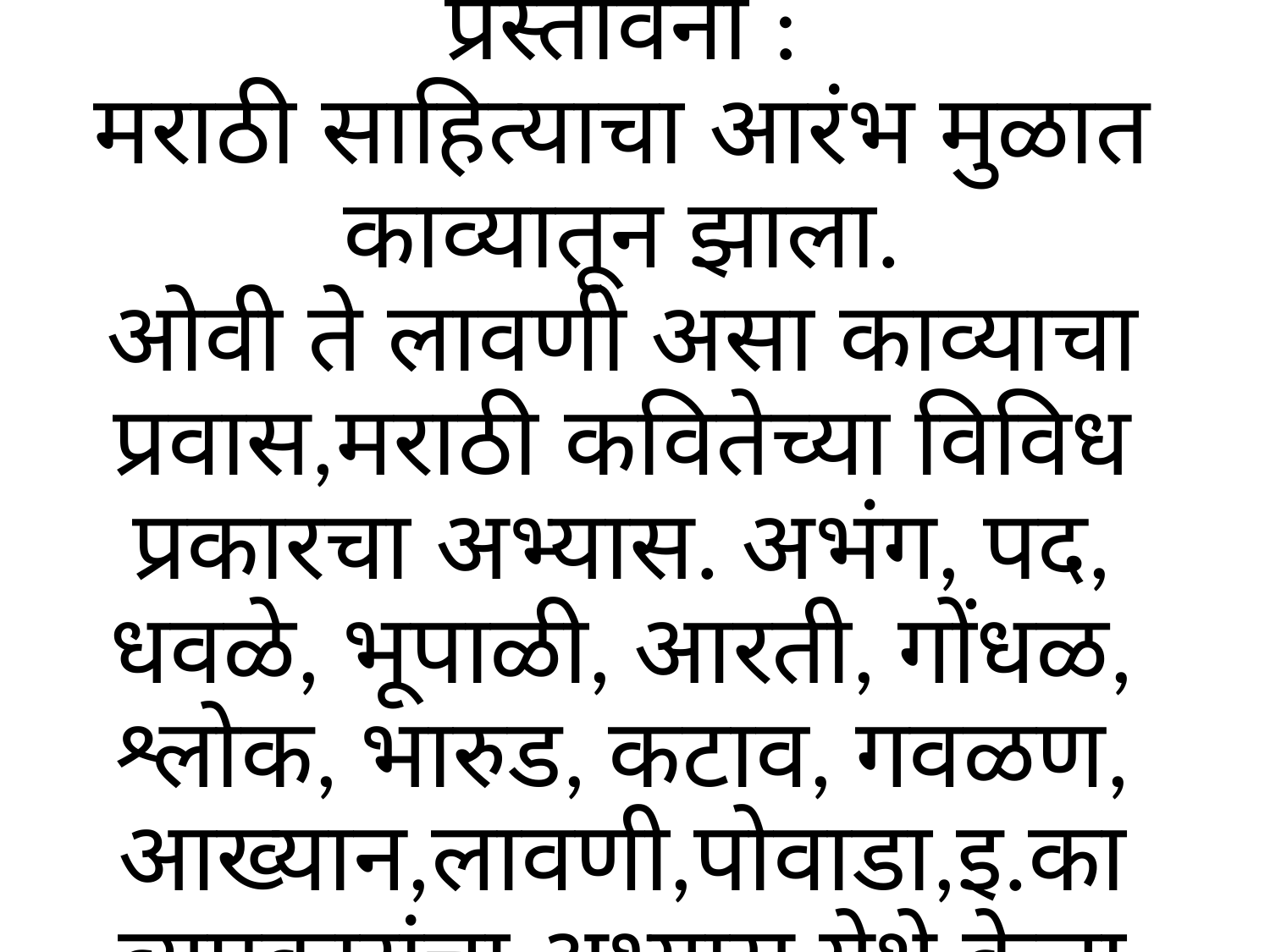

# प्रस्तावना : मराठी साहित्याचा आरंभ मुळात काव्यातून झाला. ओवी ते लावणी असा काव्याचा प्रवास,मराठी कवितेच्या विविध प्रकारचा अभ्यास. अभंग, पद, धवळे, भूपाळी, आरती, गोंधळ, श्लोक, भारुड, कटाव, गवळण, आख्यान,लावणी,पोवाडा,इ.काव्यप्रकारांचा अभ्यास येथे केला आहे.